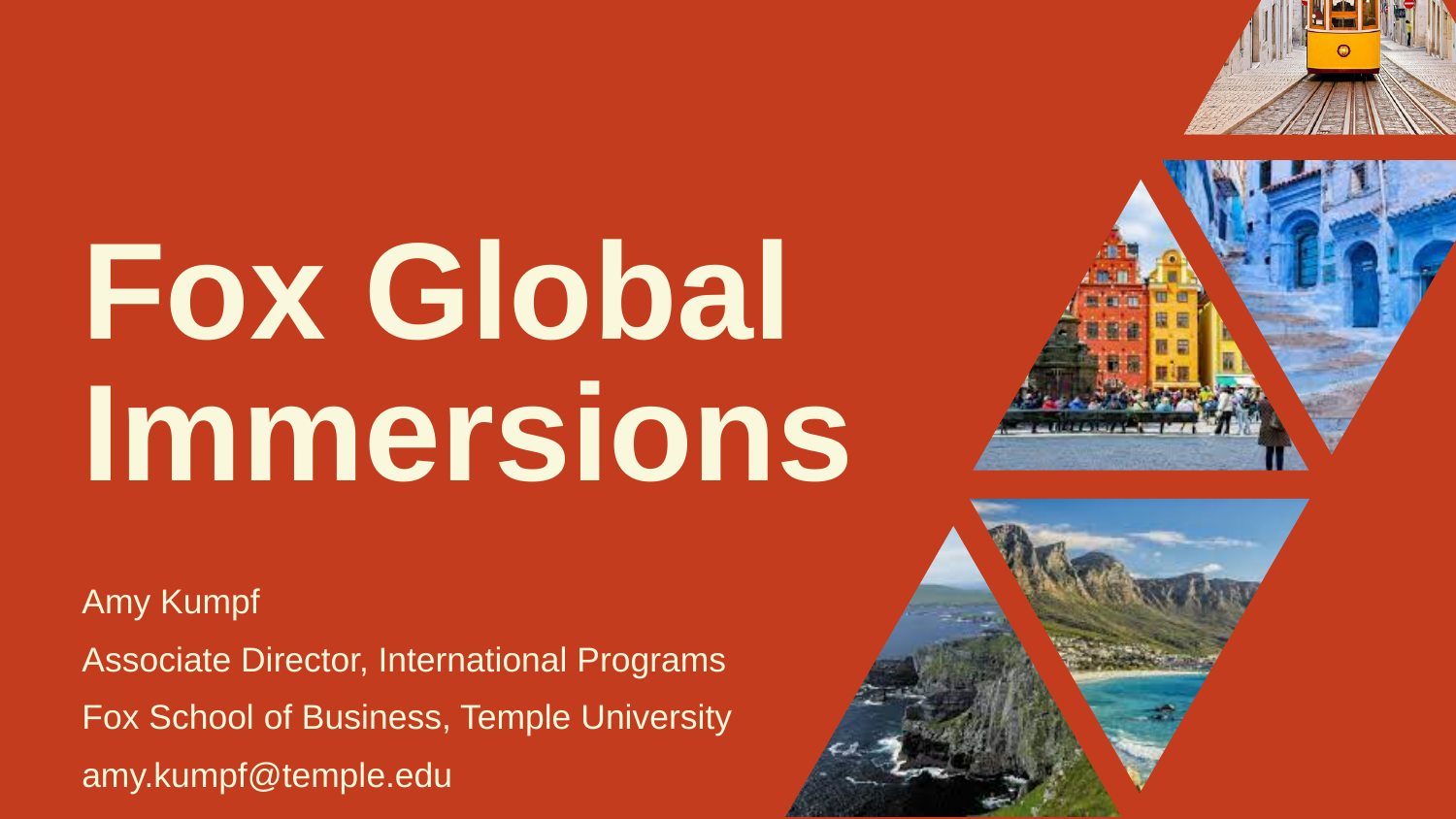

Fox Global Immersions

Amy Kumpf
Associate Director, International Programs
Fox School of Business, Temple University
amy.kumpf@temple.edu